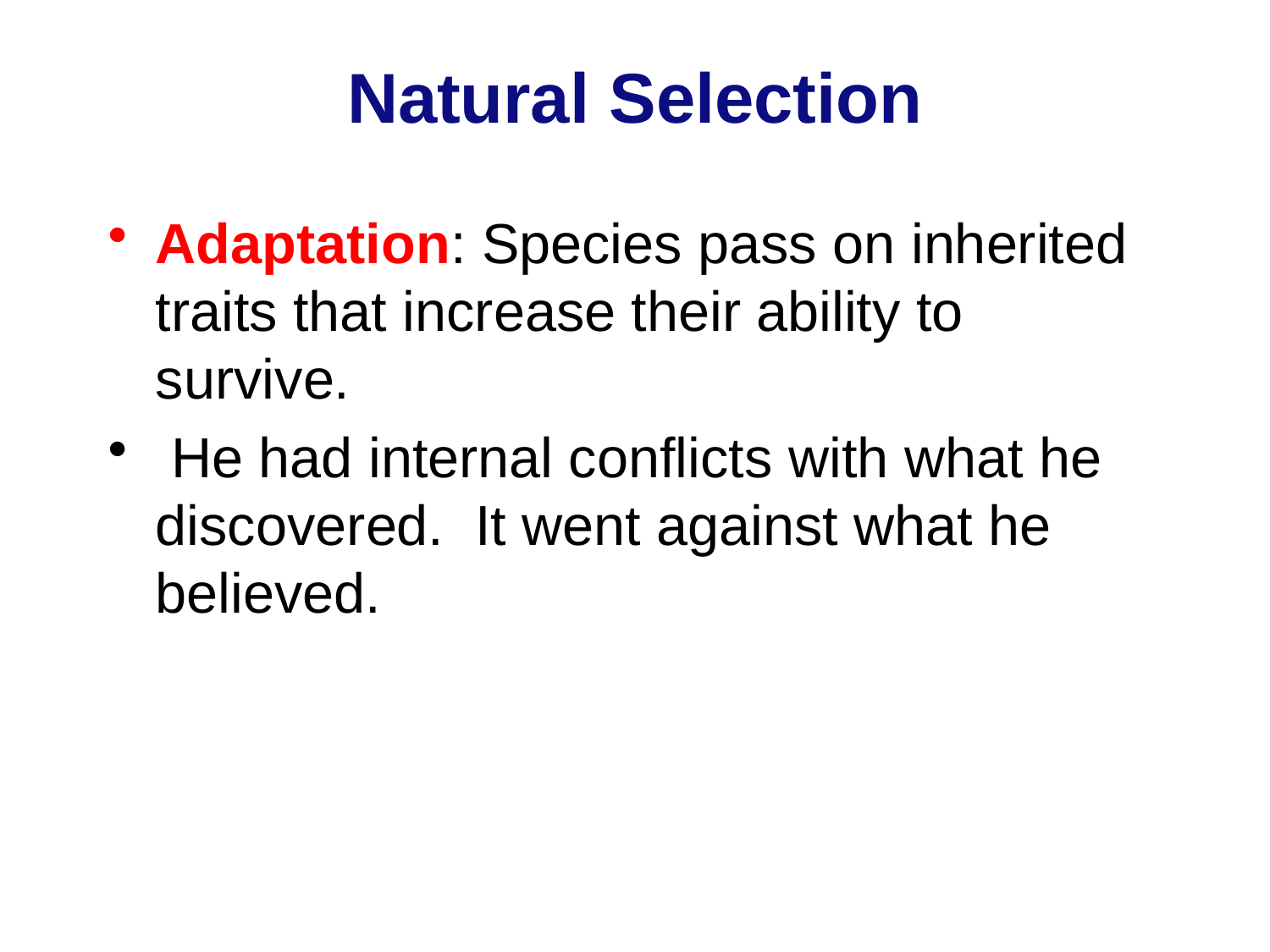

# Natural Selection
Adaptation: Species pass on inherited traits that increase their ability to survive.
 He had internal conflicts with what he discovered.  It went against what he believed.